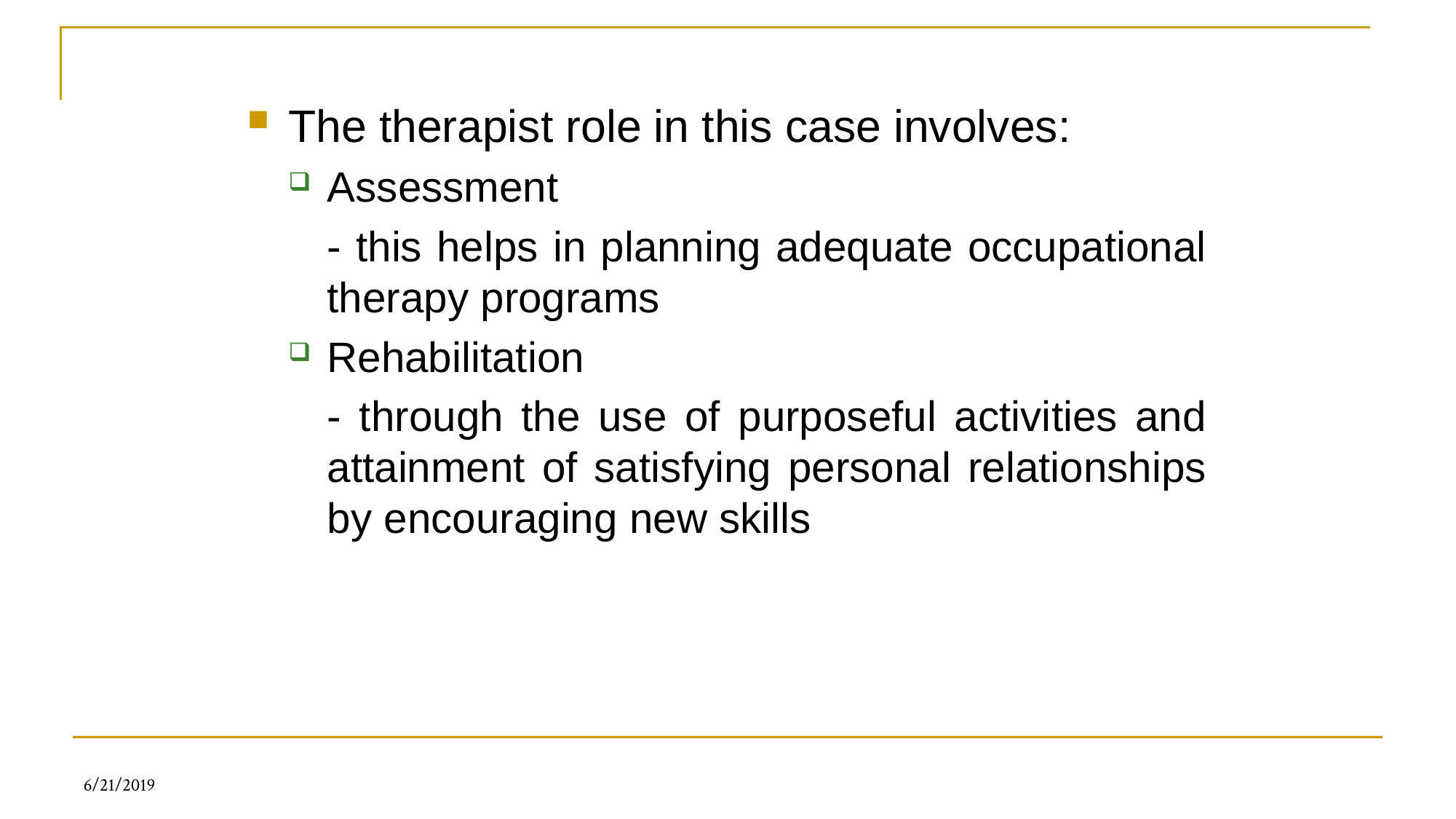

The therapist role in this case involves:
Assessment
	- this helps in planning adequate occupational therapy programs
Rehabilitation
	- through the use of purposeful activities and attainment of satisfying personal relationships by encouraging new skills
6/21/2019